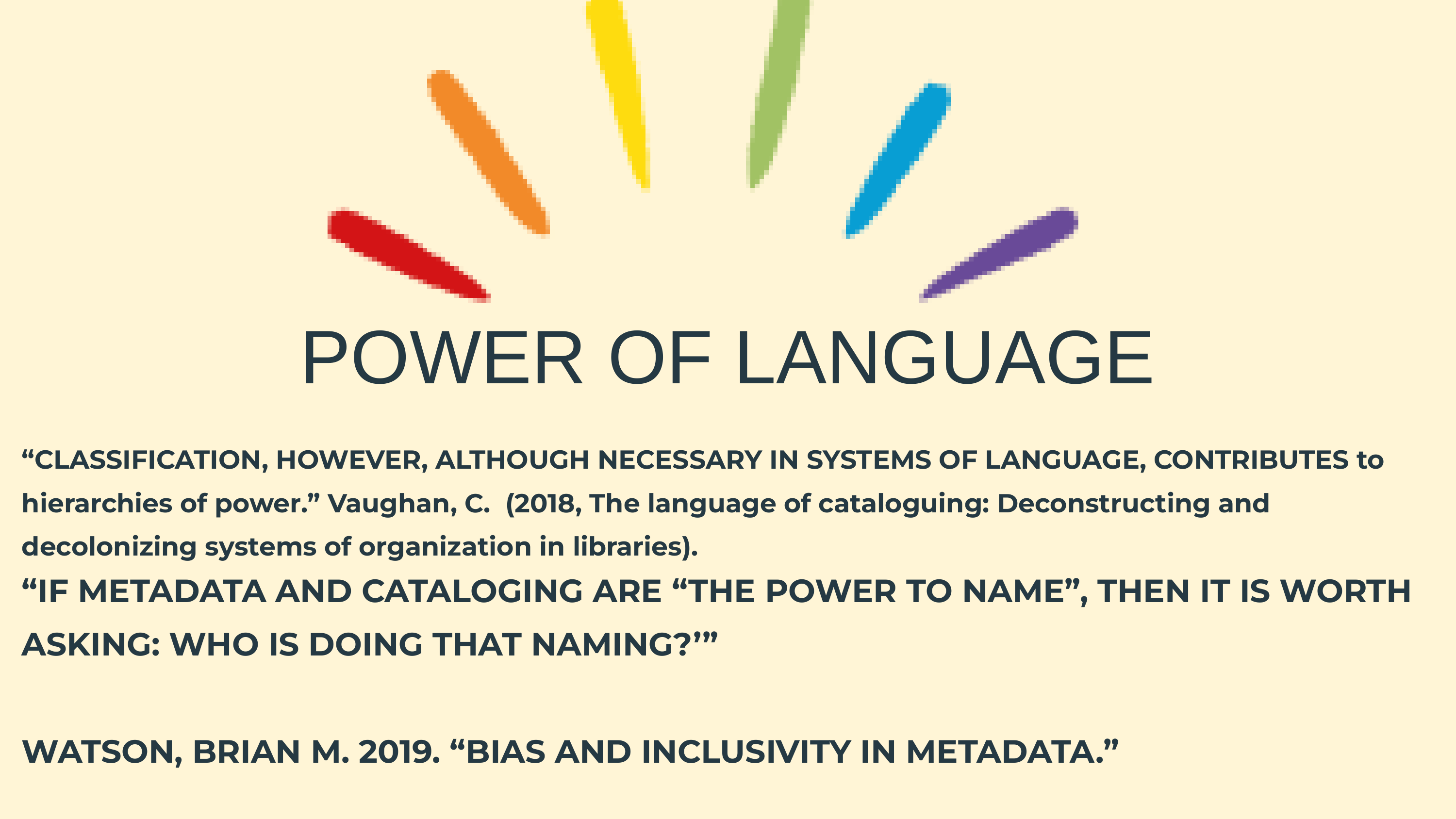

POWER OF LANGUAGE
“CLASSIFICATION, HOWEVER, ALTHOUGH NECESSARY IN SYSTEMS OF LANGUAGE, CONTRIBUTES to hierarchies of power.” Vaughan, C.  (2018, The language of cataloguing: Deconstructing and decolonizing systems of organization in libraries).
“IF METADATA AND CATALOGING ARE “THE POWER TO NAME”, THEN IT IS WORTH ASKING: WHO IS DOING THAT NAMING?’”

WATSON, BRIAN M. 2019. “BIAS AND INCLUSIVITY IN METADATA.”